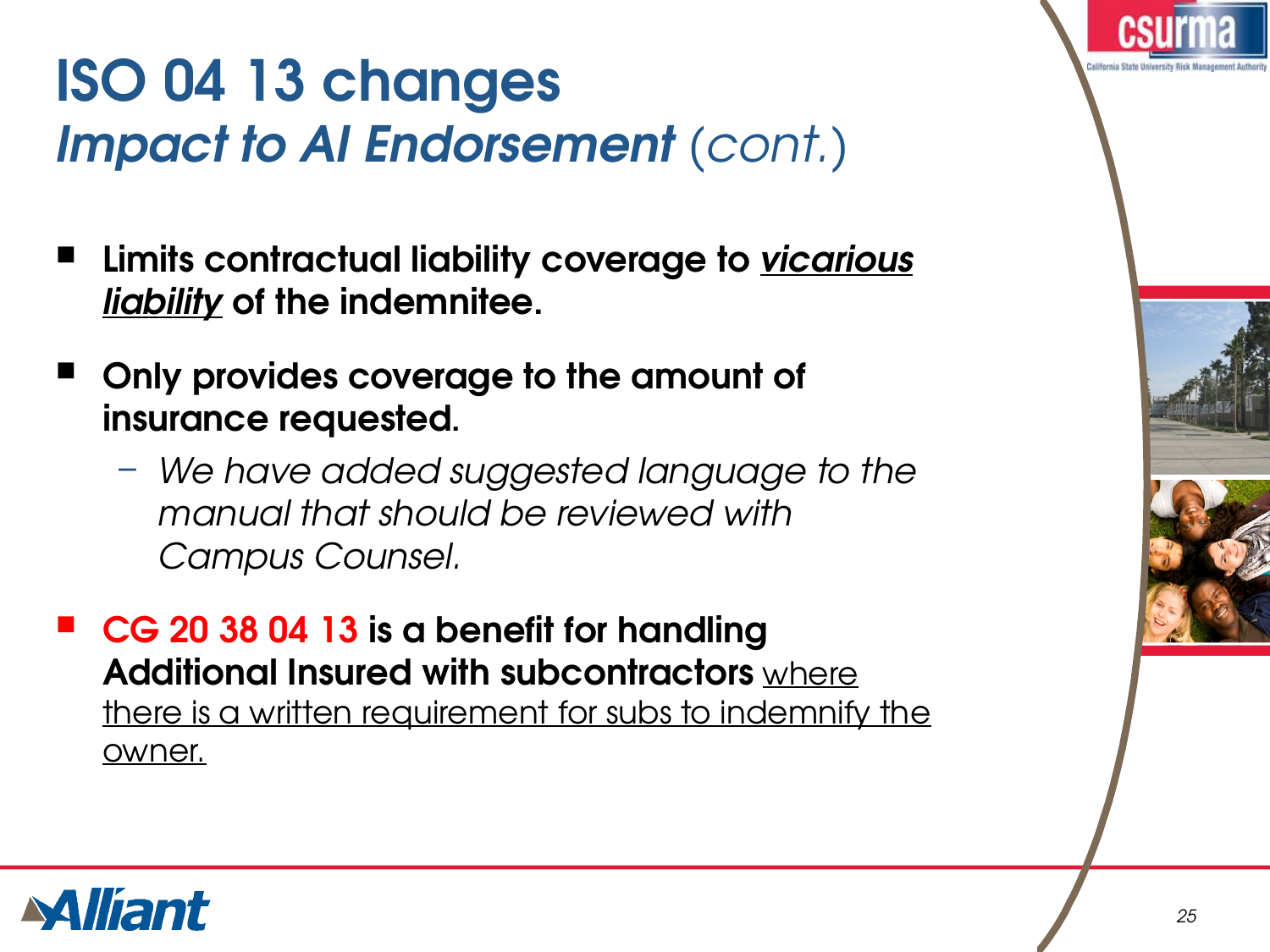

# ISO 04 13 changes Impact to AI Endorsement (cont.)
Limits contractual liability coverage to vicarious liability of the indemnitee.

Only provides coverage to the amount of insurance requested.
We have added suggested language to the manual that should be reviewed with Campus Counsel.

CG 20 38 04 13 is a benefit for handling Additional Insured with subcontractors where there is a written requirement for subs to indemnify the owner.

25